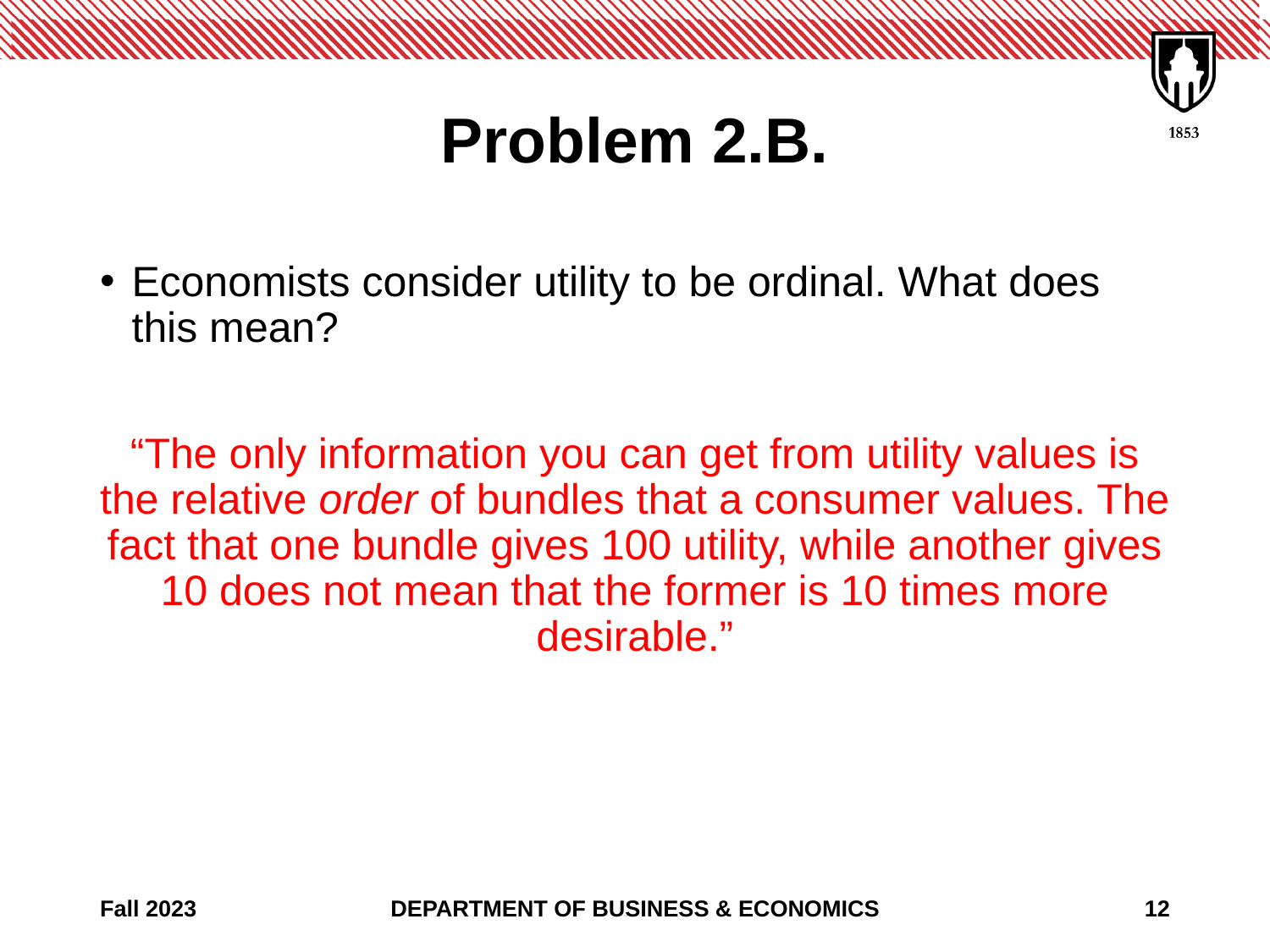

# Problem 2.B.
Economists consider utility to be ordinal. What does this mean?

“The only information you can get from utility values is the relative order of bundles that a consumer values. The fact that one bundle gives 100 utility, while another gives 10 does not mean that the former is 10 times more desirable.”
Fall 2023
DEPARTMENT OF BUSINESS & ECONOMICS
12